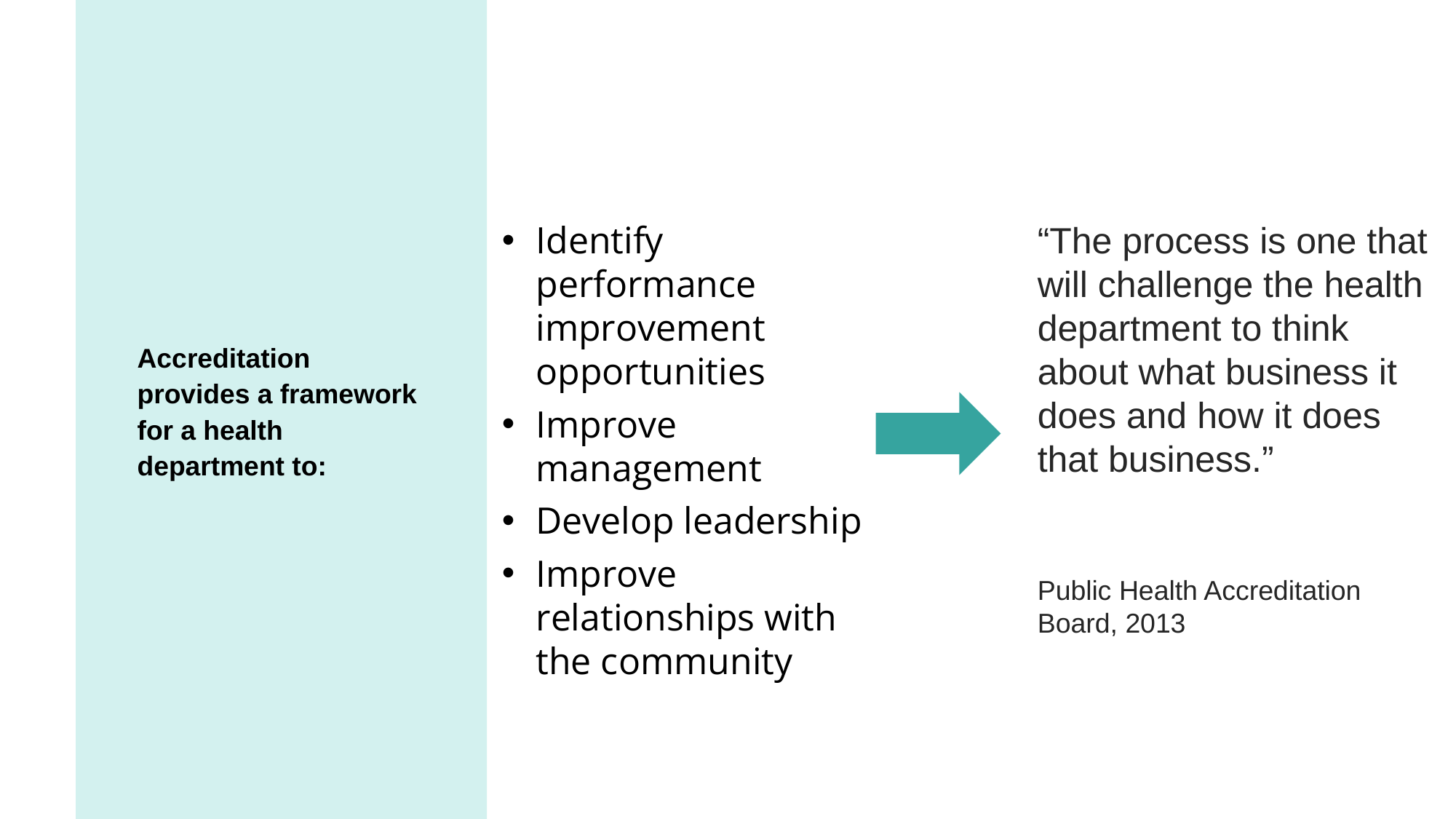

Identify performance improvement opportunities
Improve management
Develop leadership
Improve relationships with the community
“The process is one that will challenge the health department to think about what business it does and how it does that business.”
# Accreditation provides a framework for a health department to:

Public Health Accreditation Board, 2013